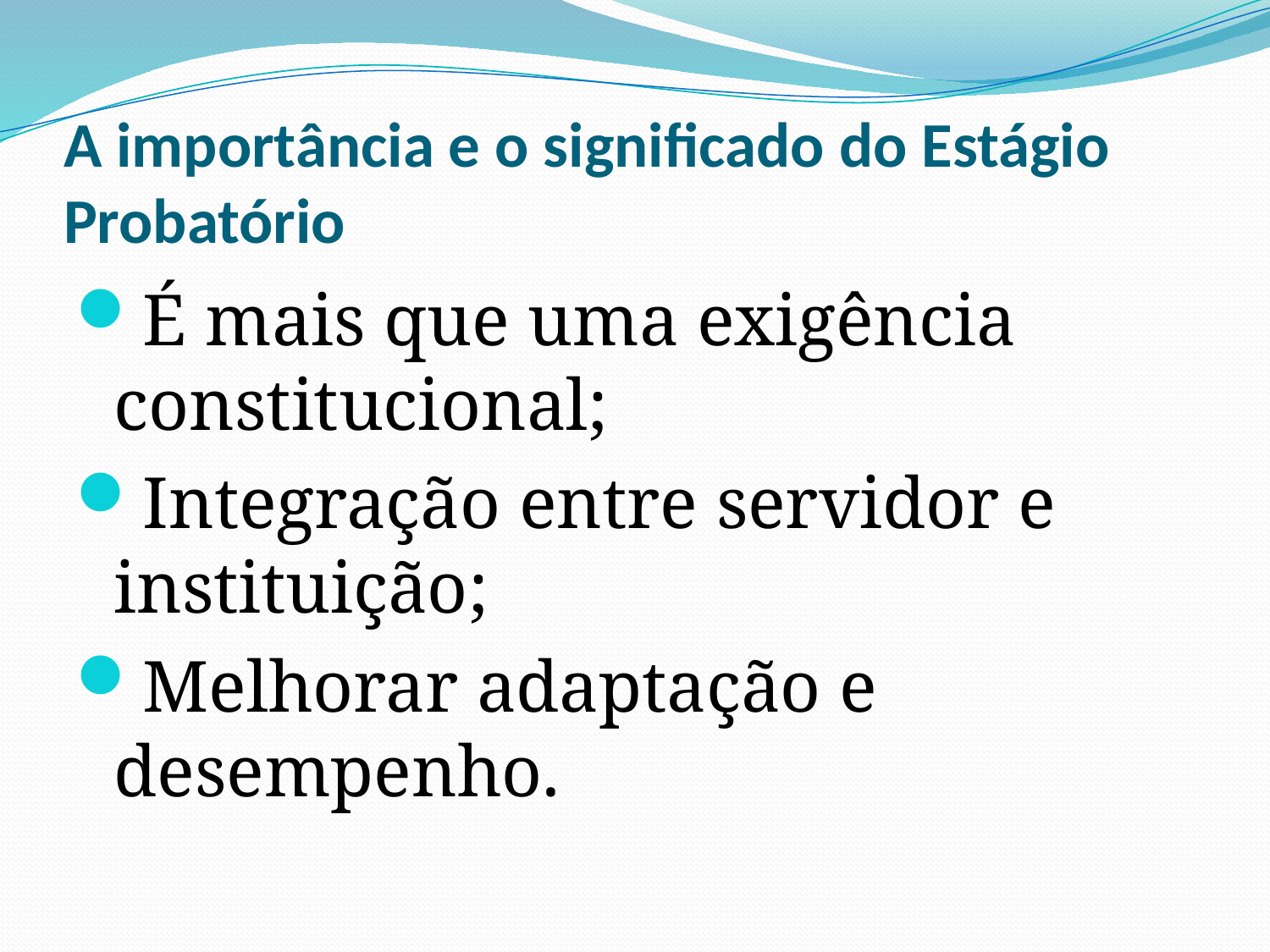

# A importância e o significado do Estágio Probatório
É mais que uma exigência constitucional;
Integração entre servidor e instituição;
Melhorar adaptação e desempenho.